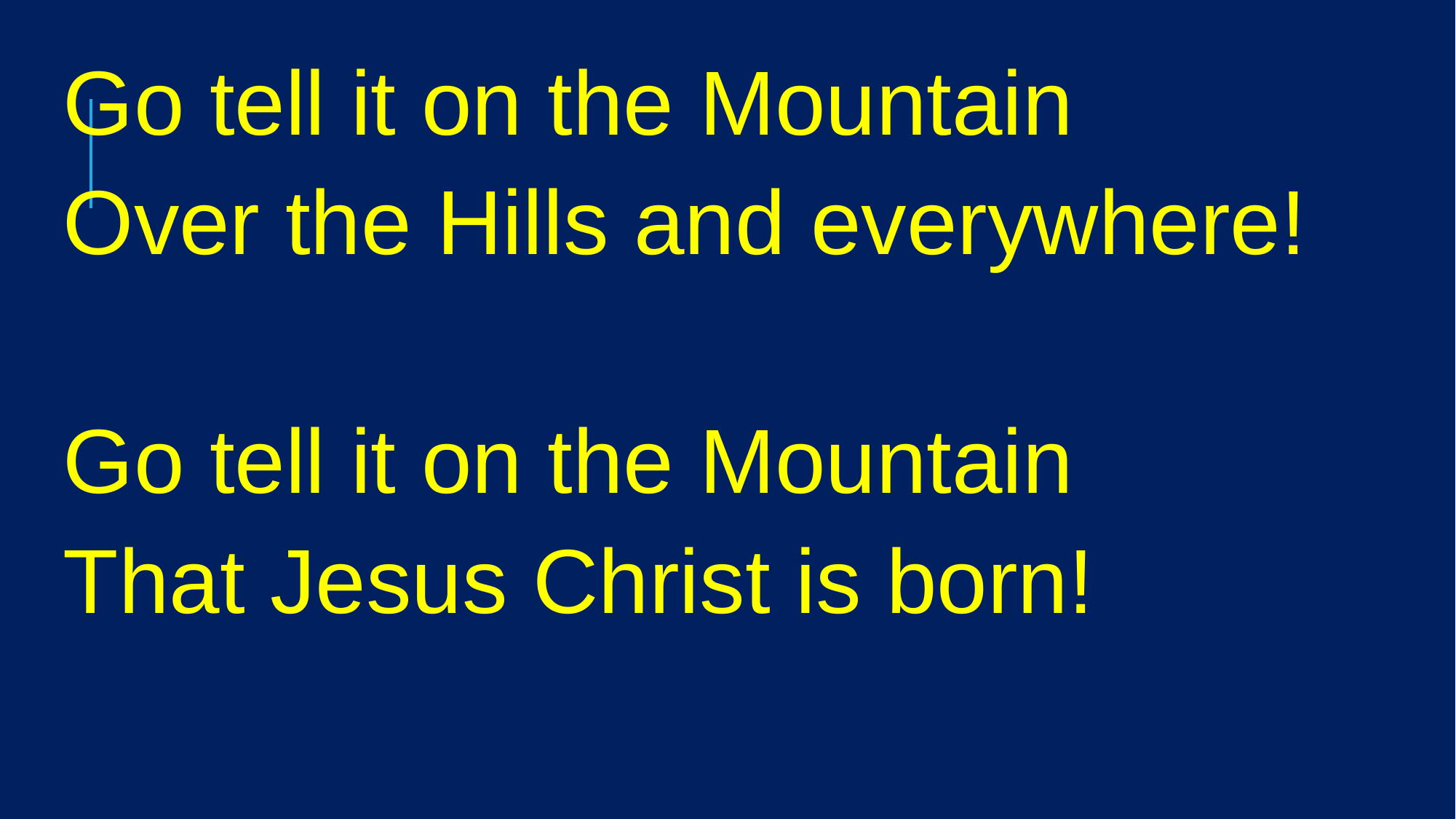

Go tell it on the Mountain
Over the Hills and everywhere!

Go tell it on the Mountain
That Jesus Christ is born!